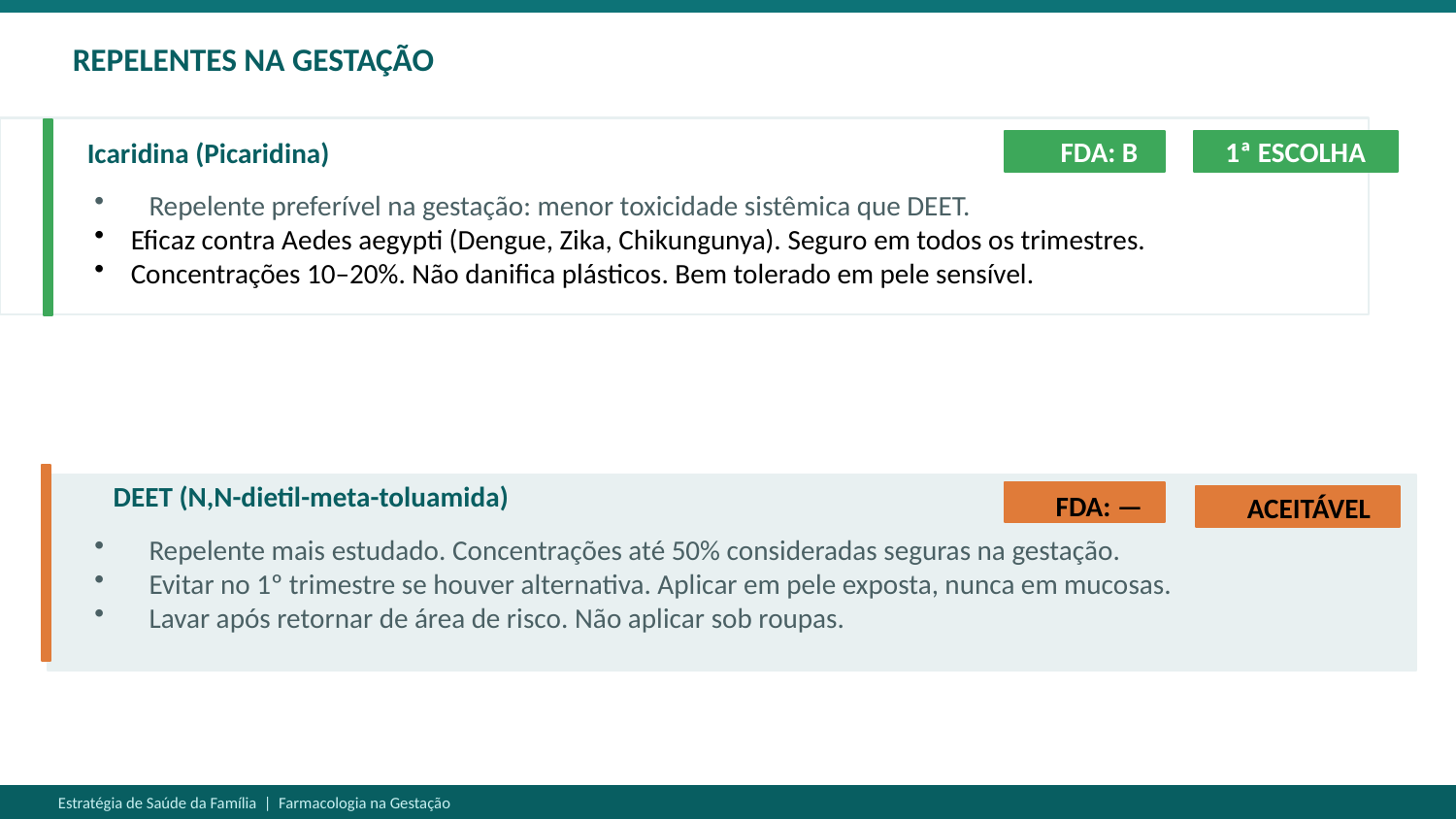

REPELENTES NA GESTAÇÃO

Icaridina (Picaridina)

FDA: B

1ª ESCOLHA
Repelente preferível na gestação: menor toxicidade sistêmica que DEET.
Eficaz contra Aedes aegypti (Dengue, Zika, Chikungunya). Seguro em todos os trimestres.
Concentrações 10–20%. Não danifica plásticos. Bem tolerado em pele sensível.

DEET (N,N-dietil-meta-toluamida)

FDA: —

ACEITÁVEL
Repelente mais estudado. Concentrações até 50% consideradas seguras na gestação.
Evitar no 1º trimestre se houver alternativa. Aplicar em pele exposta, nunca em mucosas.
Lavar após retornar de área de risco. Não aplicar sob roupas.

Estratégia de Saúde da Família  |  Farmacologia na Gestação